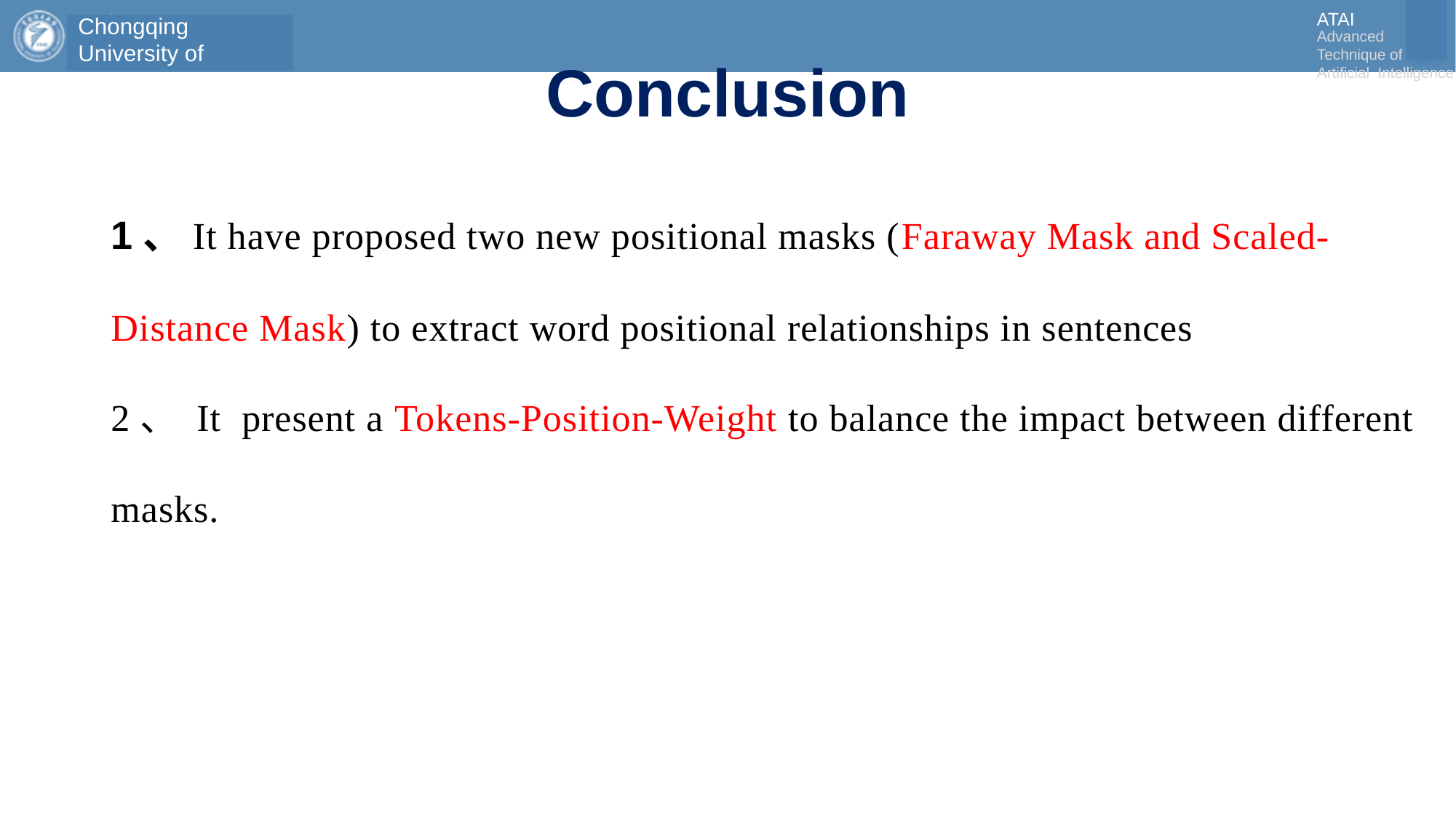

# Conclusion
1、It have proposed two new positional masks (Faraway Mask and Scaled-Distance Mask) to extract word positional relationships in sentences
2、 It  present a Tokens-Position-Weight to balance the impact between different masks.